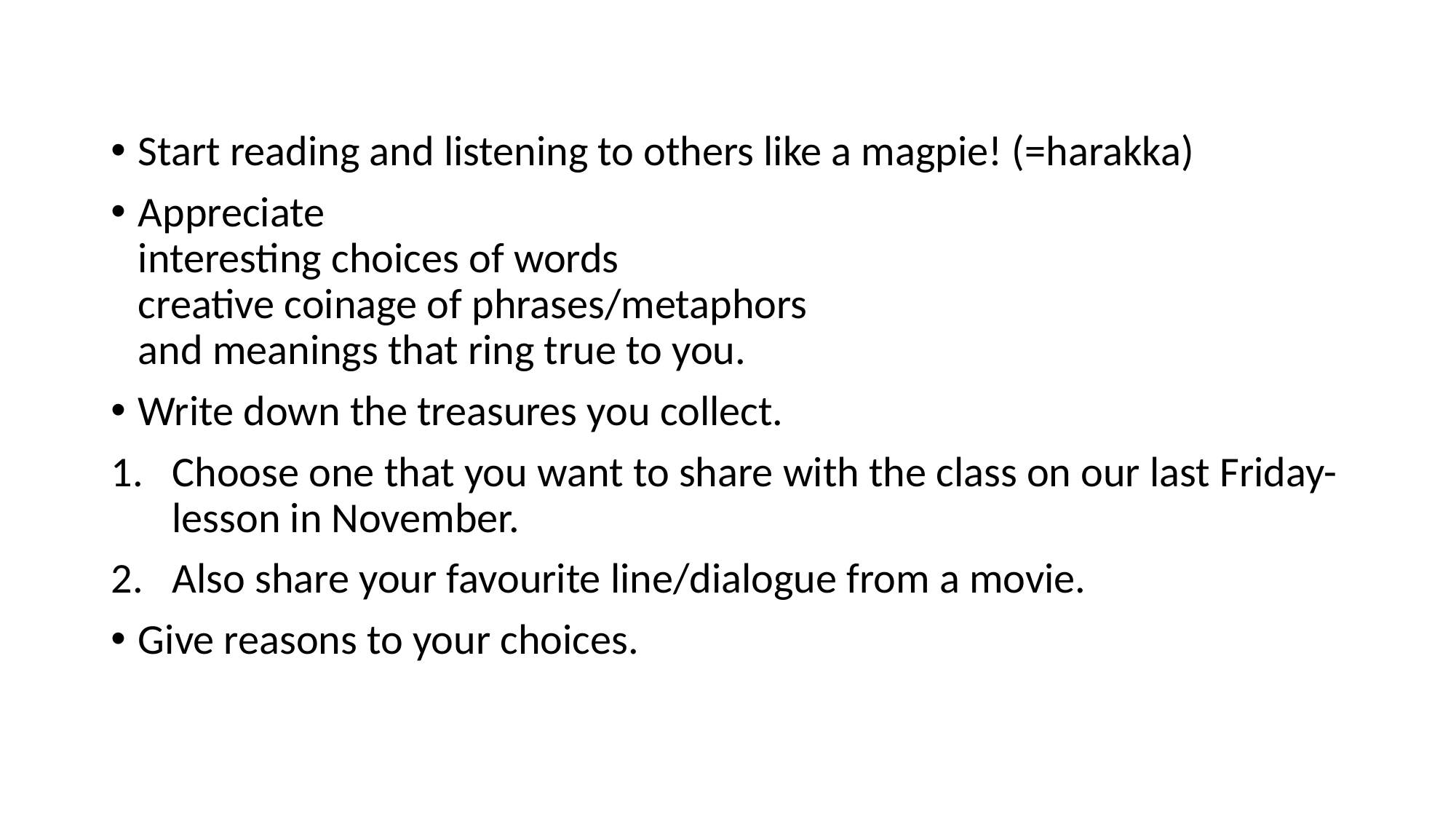

Start reading and listening to others like a magpie! (=harakka)
Appreciate
interesting choices of words
creative coinage of phrases/metaphors
and meanings that ring true to you.
Write down the treasures you collect.
Choose one that you want to share with the class on our last Friday-lesson in November.
Also share your favourite line/dialogue from a movie.
Give reasons to your choices.